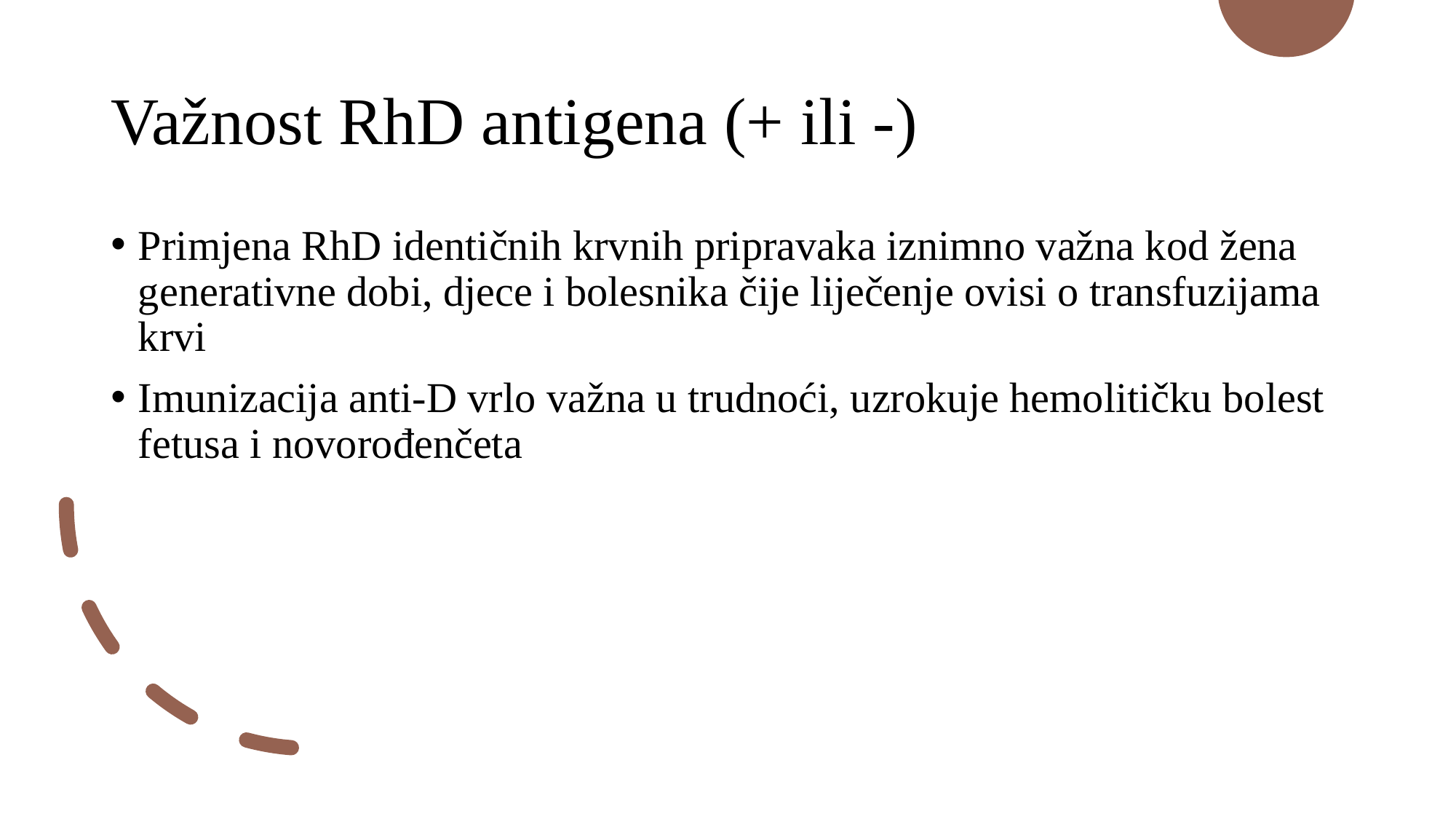

# Važnost RhD antigena (+ ili -)
Primjena RhD identičnih krvnih pripravaka iznimno važna kod žena generativne dobi, djece i bolesnika čije liječenje ovisi o transfuzijama krvi
Imunizacija anti-D vrlo važna u trudnoći, uzrokuje hemolitičku bolest fetusa i novorođenčeta